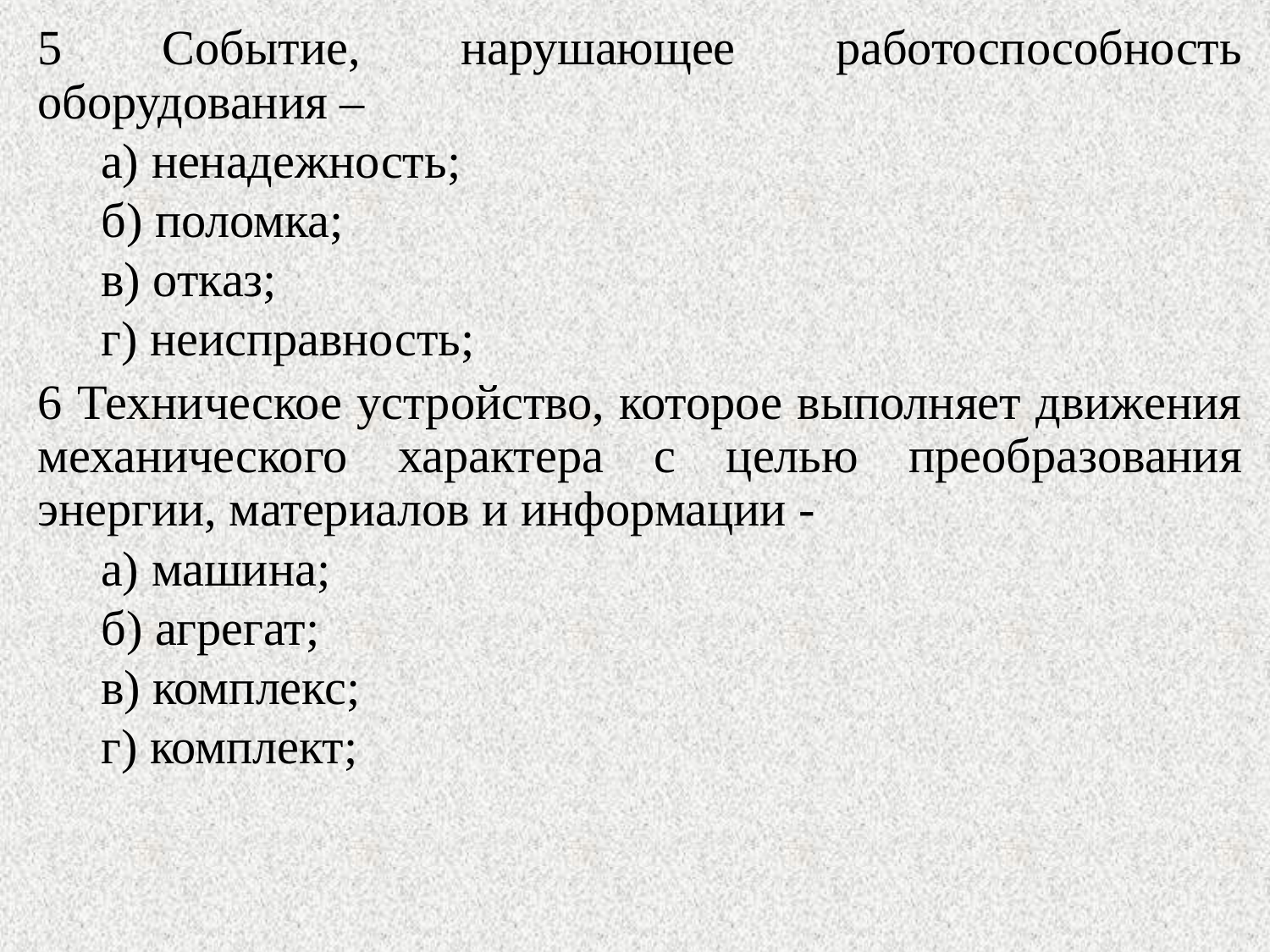

5 Событие, нарушающее работоспособность оборудования –
а) ненадежность;
б) поломка;
в) отказ;
г) неисправность;
6 Техническое устройство, которое выполняет движения механического характера с целью преобразования энергии, материалов и информации -
а) машина;
б) агрегат;
в) комплекс;
г) комплект;